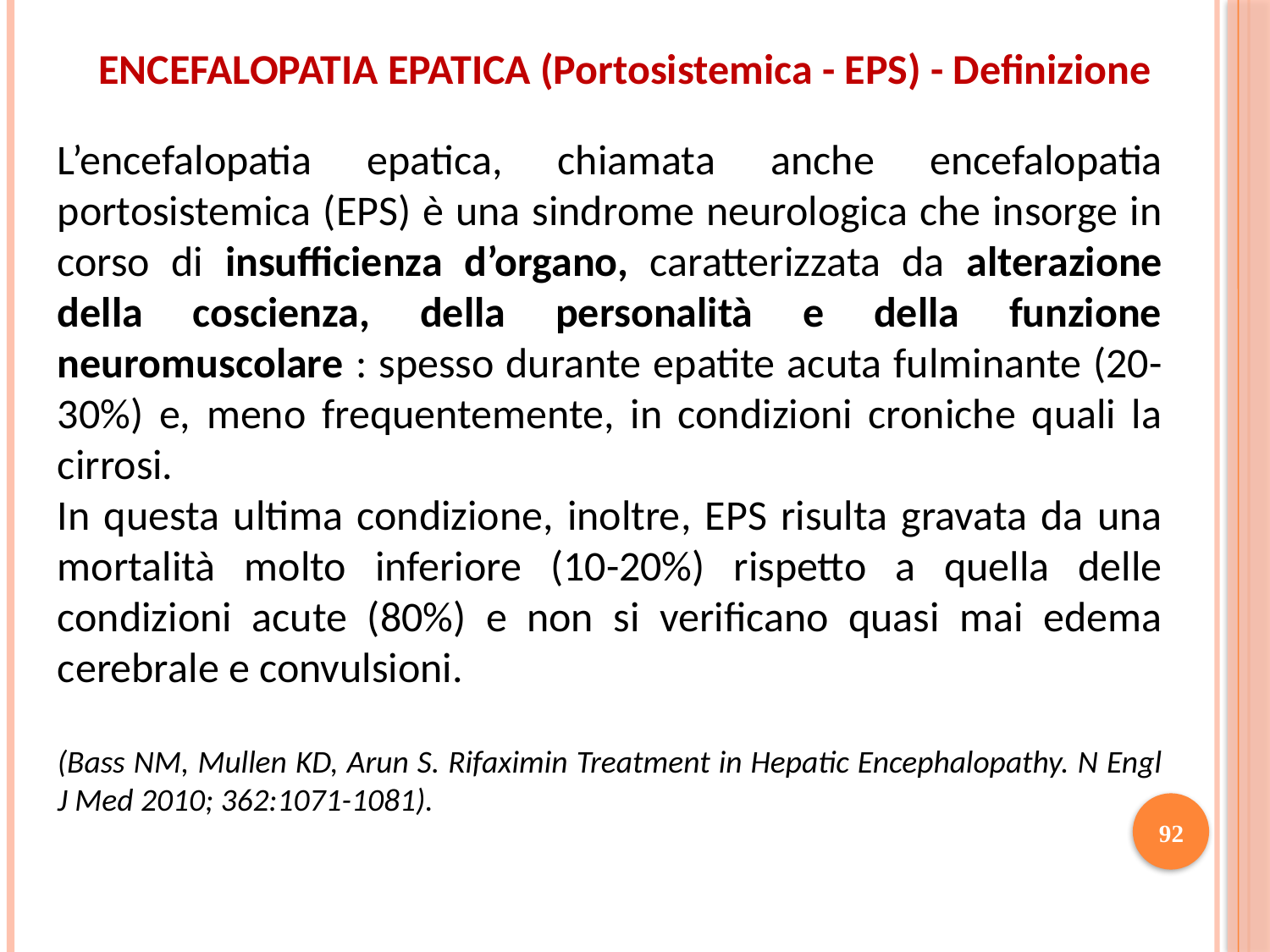

ENCEFALOPATIA EPATICA (Portosistemica - EPS) - Definizione
L’encefalopatia epatica, chiamata anche encefalopatia portosistemica (EPS) è una sindrome neurologica che insorge in corso di insufficienza d’organo, caratterizzata da alterazione della coscienza, della personalità e della funzione neuromuscolare : spesso durante epatite acuta fulminante (20-30%) e, meno frequentemente, in condizioni croniche quali la cirrosi.
In questa ultima condizione, inoltre, EPS risulta gravata da una mortalità molto inferiore (10-20%) rispetto a quella delle condizioni acute (80%) e non si verificano quasi mai edema cerebrale e convulsioni.

(Bass NM, Mullen KD, Arun S. Rifaximin Treatment in Hepatic Encephalopathy. N Engl J Med 2010; 362:1071-1081).
92